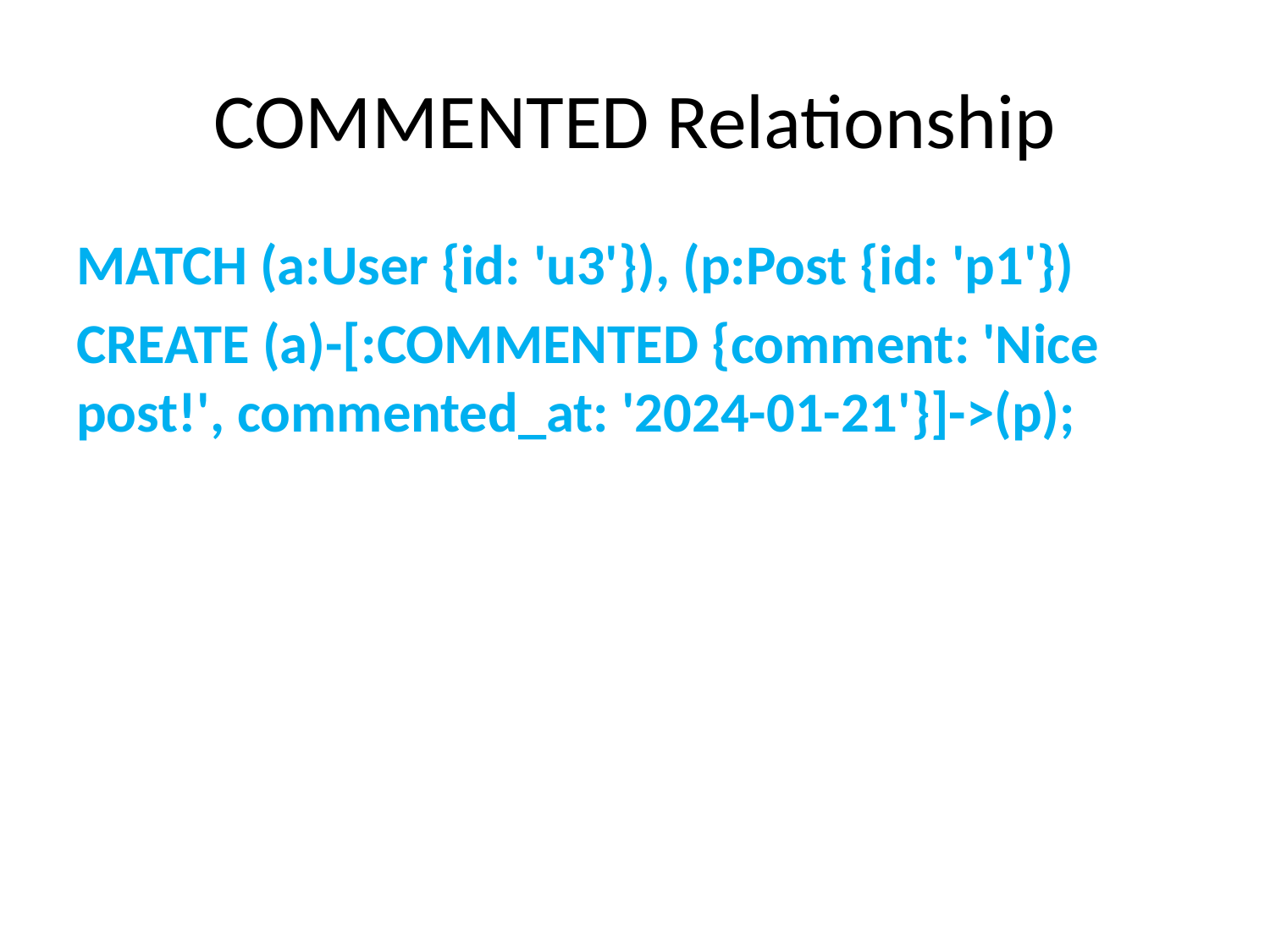

# COMMENTED Relationship
MATCH (a:User {id: 'u3'}), (p:Post {id: 'p1'})
CREATE (a)-[:COMMENTED {comment: 'Nice post!', commented_at: '2024-01-21'}]->(p);